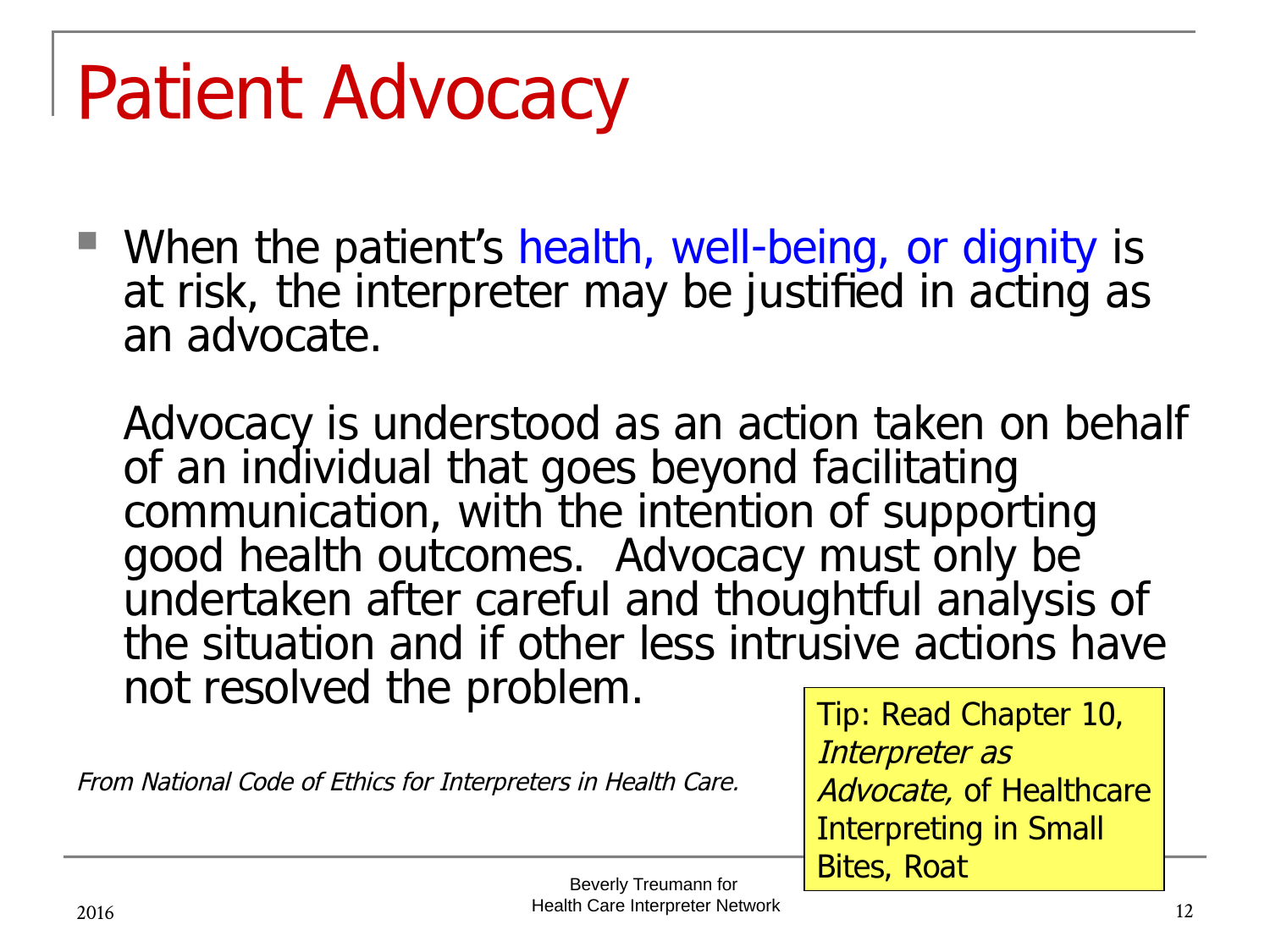

# Patient Advocacy
When the patient’s health, well-being, or dignity is at risk, the interpreter may be justified in acting as an advocate.
Advocacy is understood as an action taken on behalf of an individual that goes beyond facilitating communication, with the intention of supporting good health outcomes.  Advocacy must only be undertaken after careful and thoughtful analysis of the situation and if other less intrusive actions have not resolved the problem.
From National Code of Ethics for Interpreters in Health Care.
Tip: Read Chapter 10, Interpreter as Advocate, of Healthcare Interpreting in Small Bites, Roat

2016
12
Beverly Treumann for
Health Care Interpreter Network